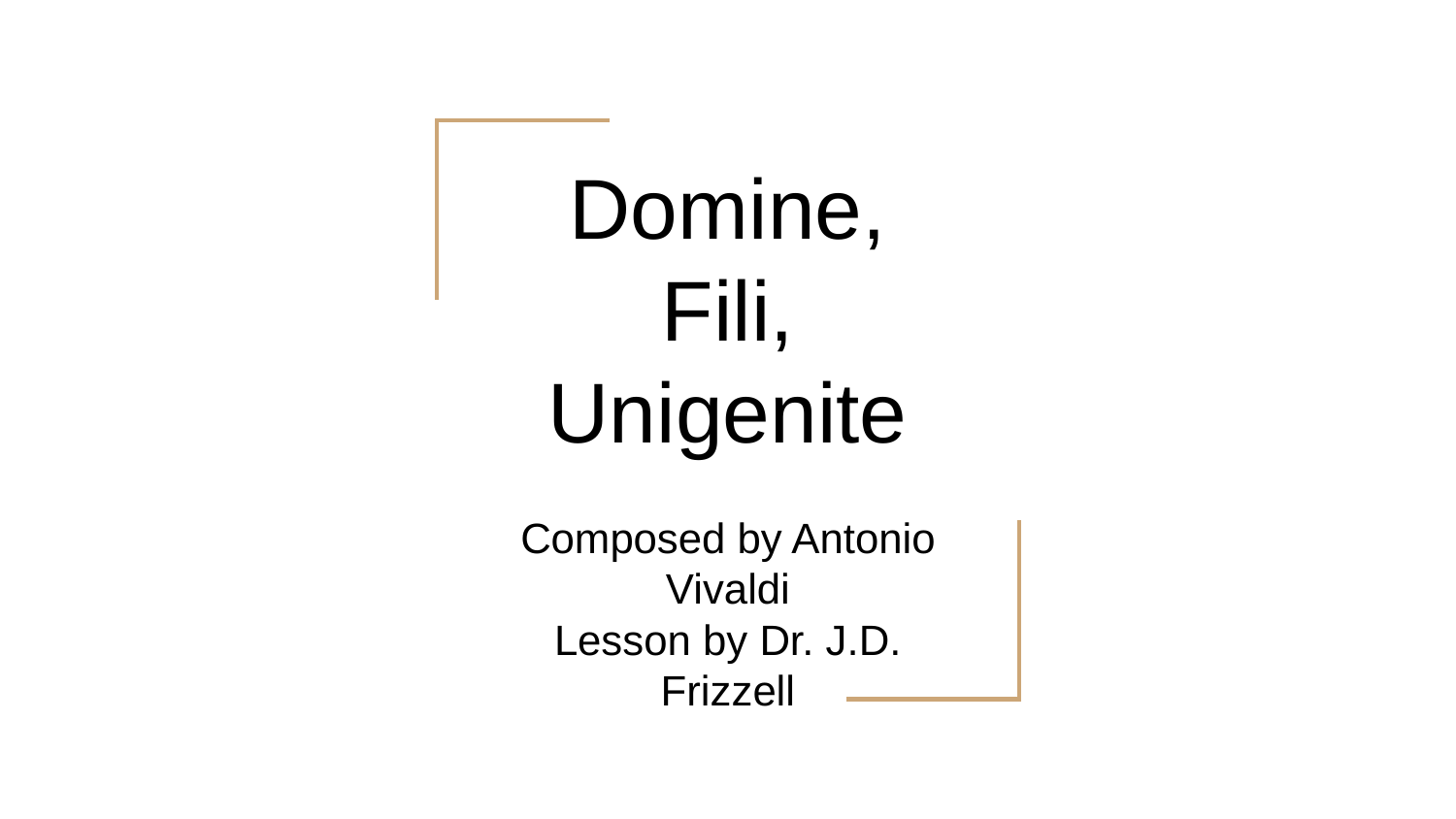

# Domine, Fili, Unigenite
Composed by Antonio Vivaldi
Lesson by Dr. J.D. Frizzell